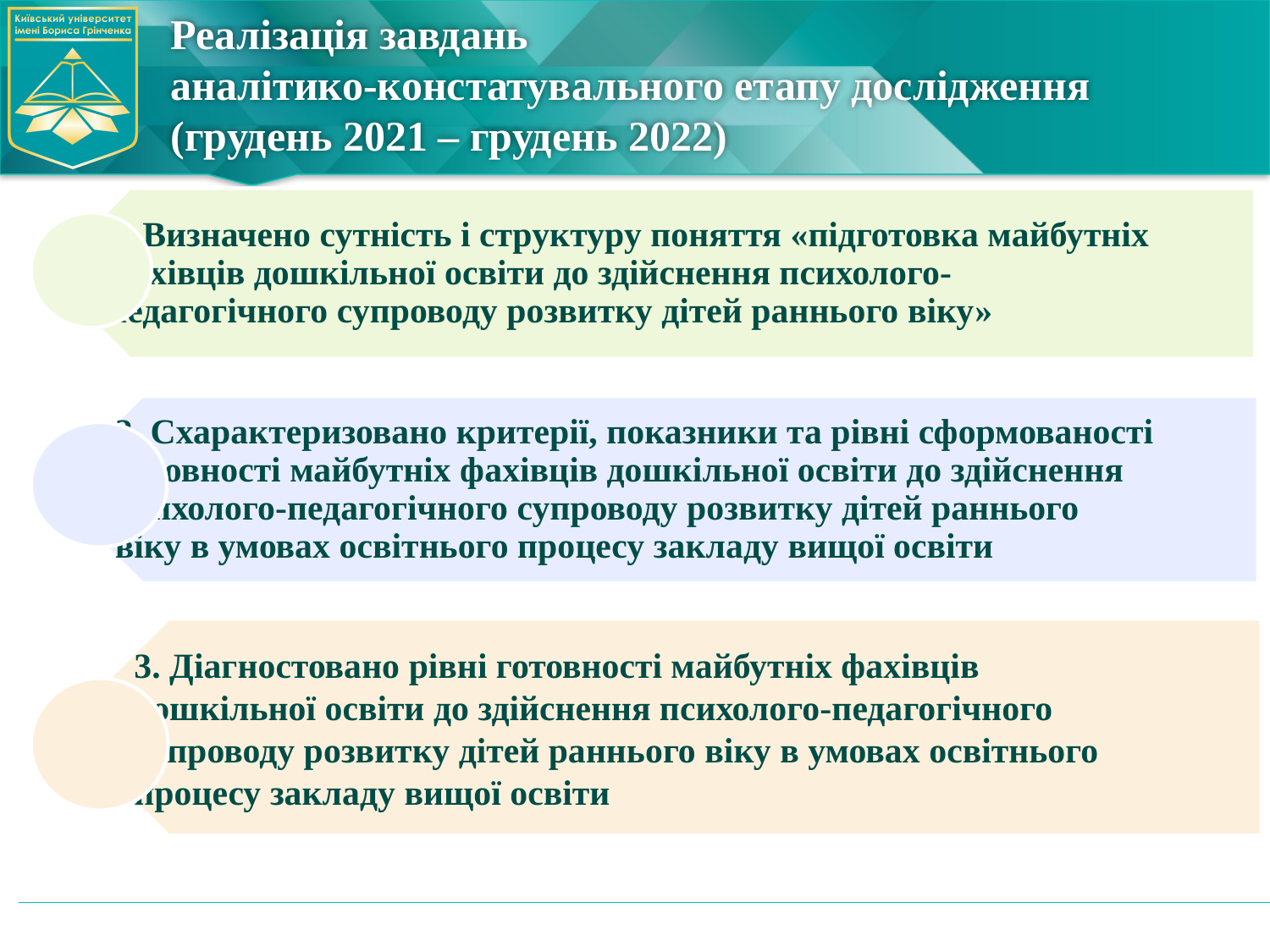

# Реалізація завдань аналітико-констатувального етапу дослідження (грудень 2021 – грудень 2022)
1. Визначено сутність і структуру поняття «підготовка майбутніх фахівців дошкільної освіти до здійснення психолого-педагогічного супроводу розвитку дітей раннього віку»
2. Схарактеризовано критерії, показники та рівні сформованості готовності майбутніх фахівців дошкільної освіти до здійснення психолого-педагогічного супроводу розвитку дітей раннього віку в умовах освітнього процесу закладу вищої освіти
3. Діагностовано рівні готовності майбутніх фахівців дошкільної освіти до здійснення психолого-педагогічного супроводу розвитку дітей раннього віку в умовах освітнього процесу закладу вищої освіти